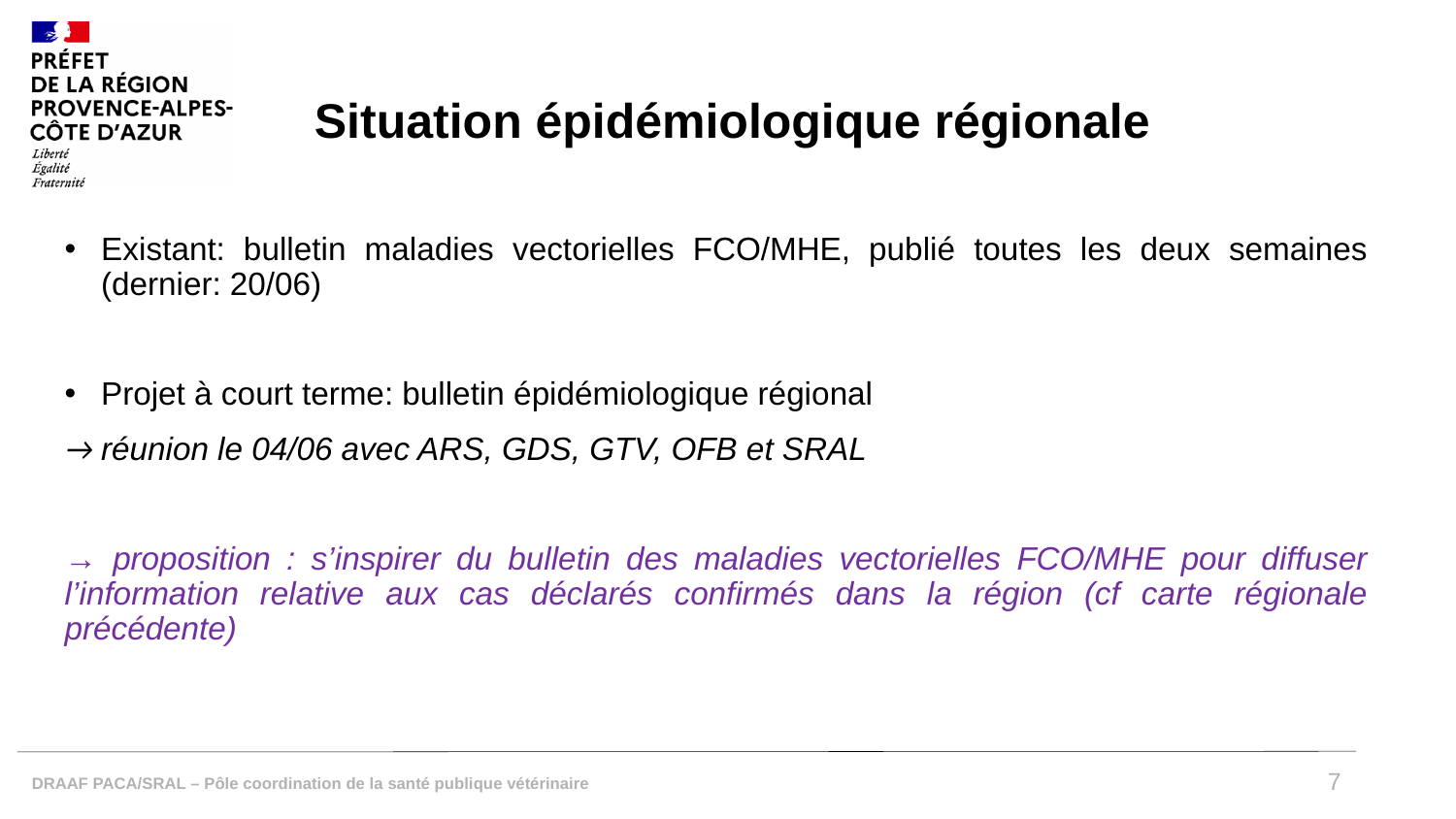

# Situation épidémiologique régionale
Existant: bulletin maladies vectorielles FCO/MHE, publié toutes les deux semaines (dernier: 20/06)

Projet à court terme: bulletin épidémiologique régional
→ réunion le 04/06 avec ARS, GDS, GTV, OFB et SRAL

→ proposition : s’inspirer du bulletin des maladies vectorielles FCO/MHE pour diffuser l’information relative aux cas déclarés confirmés dans la région (cf carte régionale précédente)

7
DRAAF PACA/SRAL – Pôle coordination de la santé publique vétérinaire